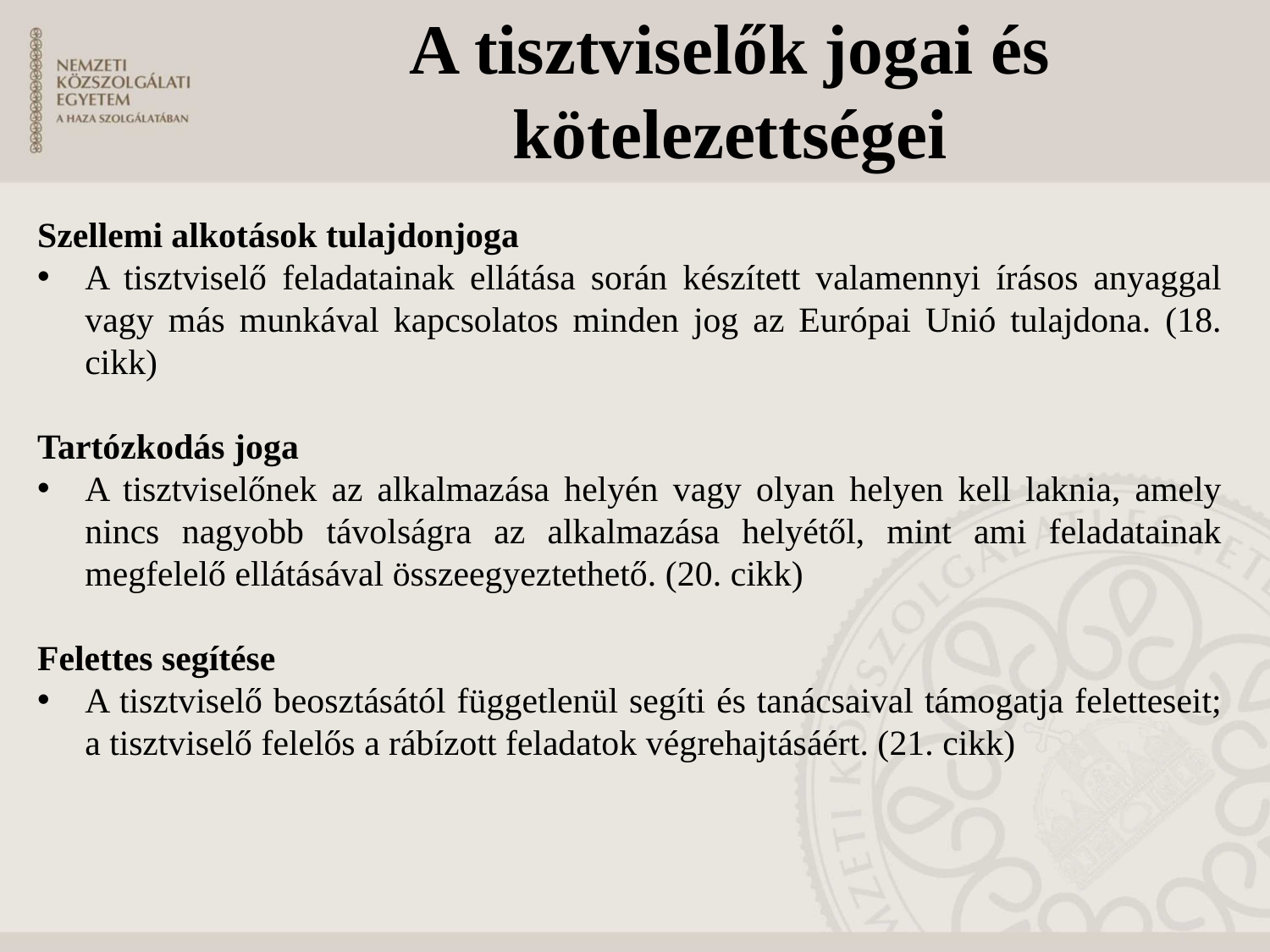

# A tisztviselők jogai és kötelezettségei
Szellemi alkotások tulajdonjoga
A tisztviselő feladatainak ellátása során készített valamennyi írásos anyaggal vagy más munkával kapcsolatos minden jog az Európai Unió tulajdona. (18. cikk)

Tartózkodás joga
A tisztviselőnek az alkalmazása helyén vagy olyan helyen kell laknia, amely nincs nagyobb távolságra az alkalmazása helyétől, mint ami feladatainak megfelelő ellátásával összeegyeztethető. (20. cikk)

Felettes segítése
A tisztviselő beosztásától függetlenül segíti és tanácsaival támogatja feletteseit; a tisztviselő felelős a rábízott feladatok végrehajtásáért. (21. cikk)